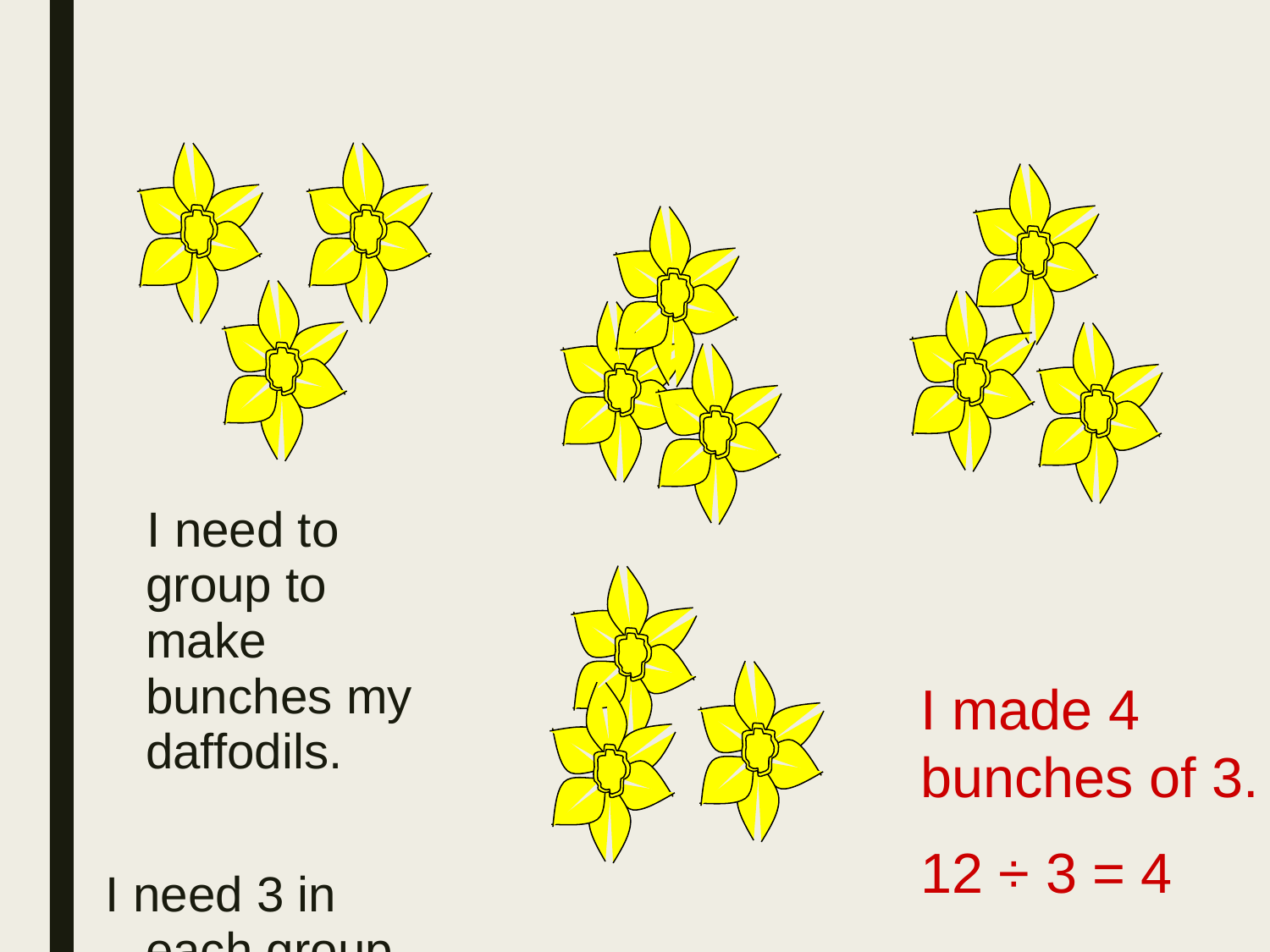

I need to group to make bunches my daffodils.

I need 3 in each group.

I made 4 bunches of 3.
12 ÷ 3 = 4